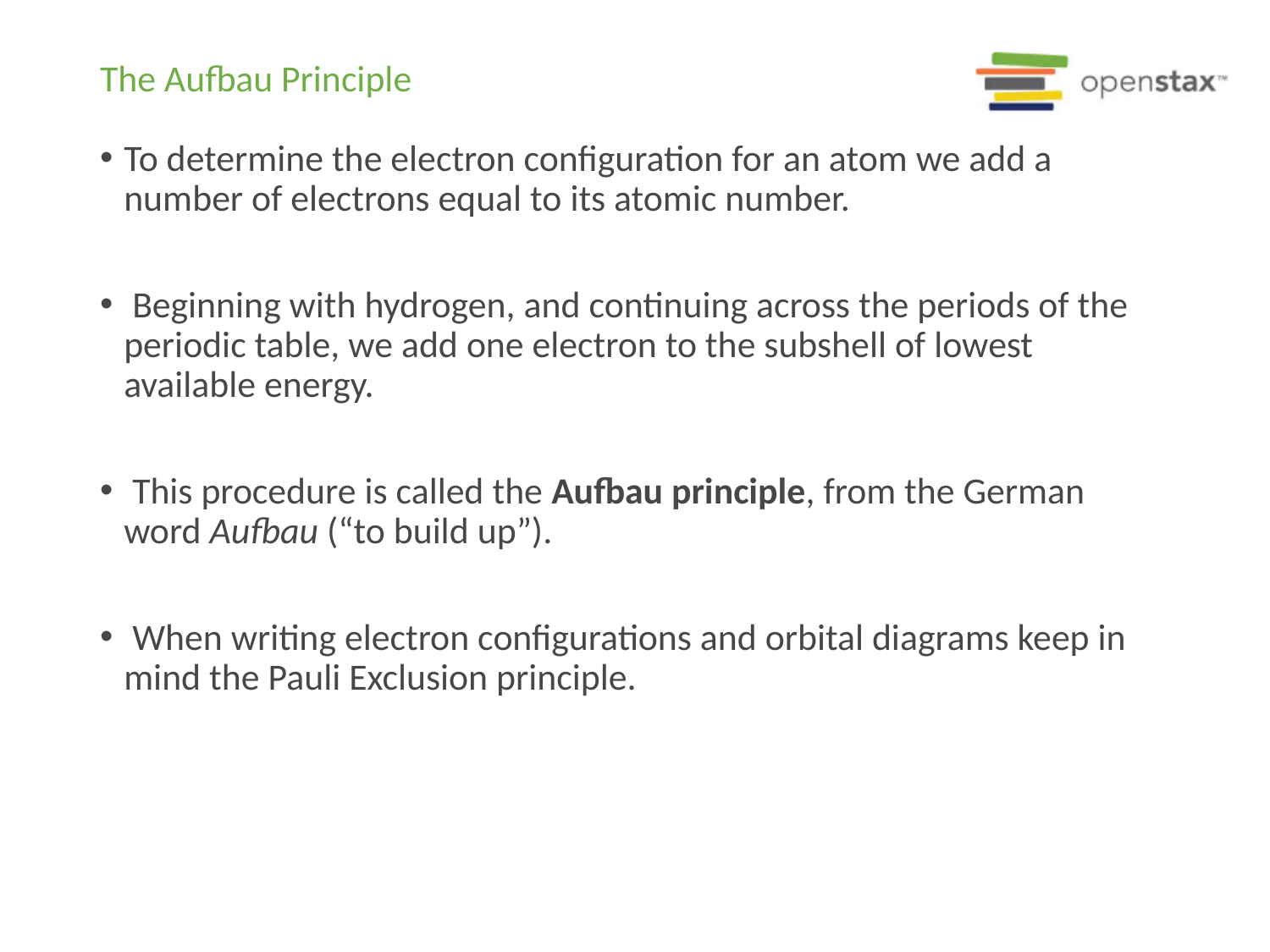

# The Aufbau Principle
To determine the electron configuration for an atom we add a number of electrons equal to its atomic number.

 Beginning with hydrogen, and continuing across the periods of the periodic table, we add one electron to the subshell of lowest available energy.

 This procedure is called the Aufbau principle, from the German word Aufbau (“to build up”).

 When writing electron configurations and orbital diagrams keep in mind the Pauli Exclusion principle.